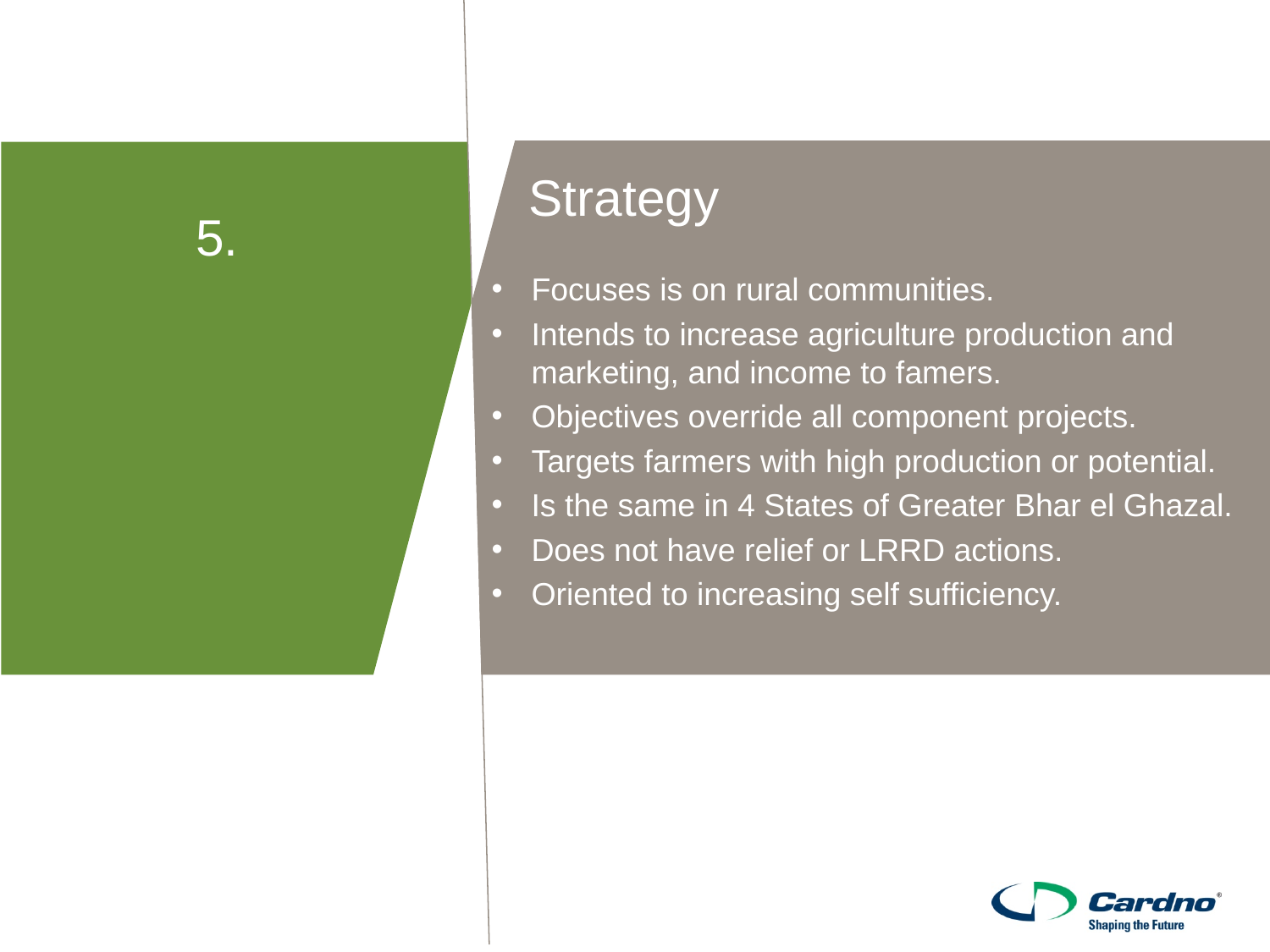

Strategy
5.
Focuses is on rural communities.
Intends to increase agriculture production and marketing, and income to famers.
Objectives override all component projects.
Targets farmers with high production or potential.
Is the same in 4 States of Greater Bhar el Ghazal.
Does not have relief or LRRD actions.
Oriented to increasing self sufficiency.